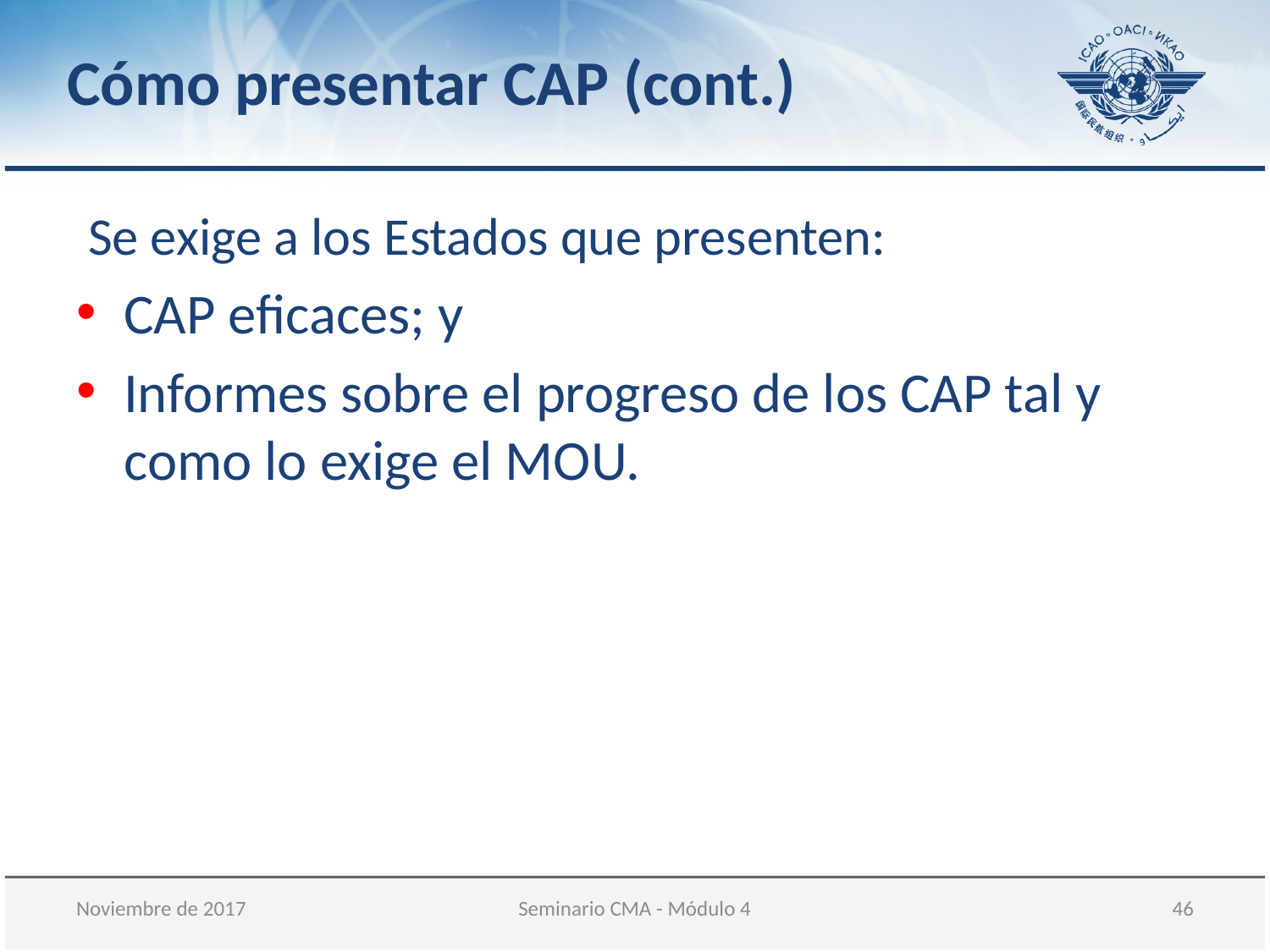

Cómo presentar CAP (cont.)
 Se exige a los Estados que presenten:
CAP eficaces; y
Informes sobre el progreso de los CAP tal y como lo exige el MOU.
Noviembre de 2017
Seminario CMA - Módulo 4
46